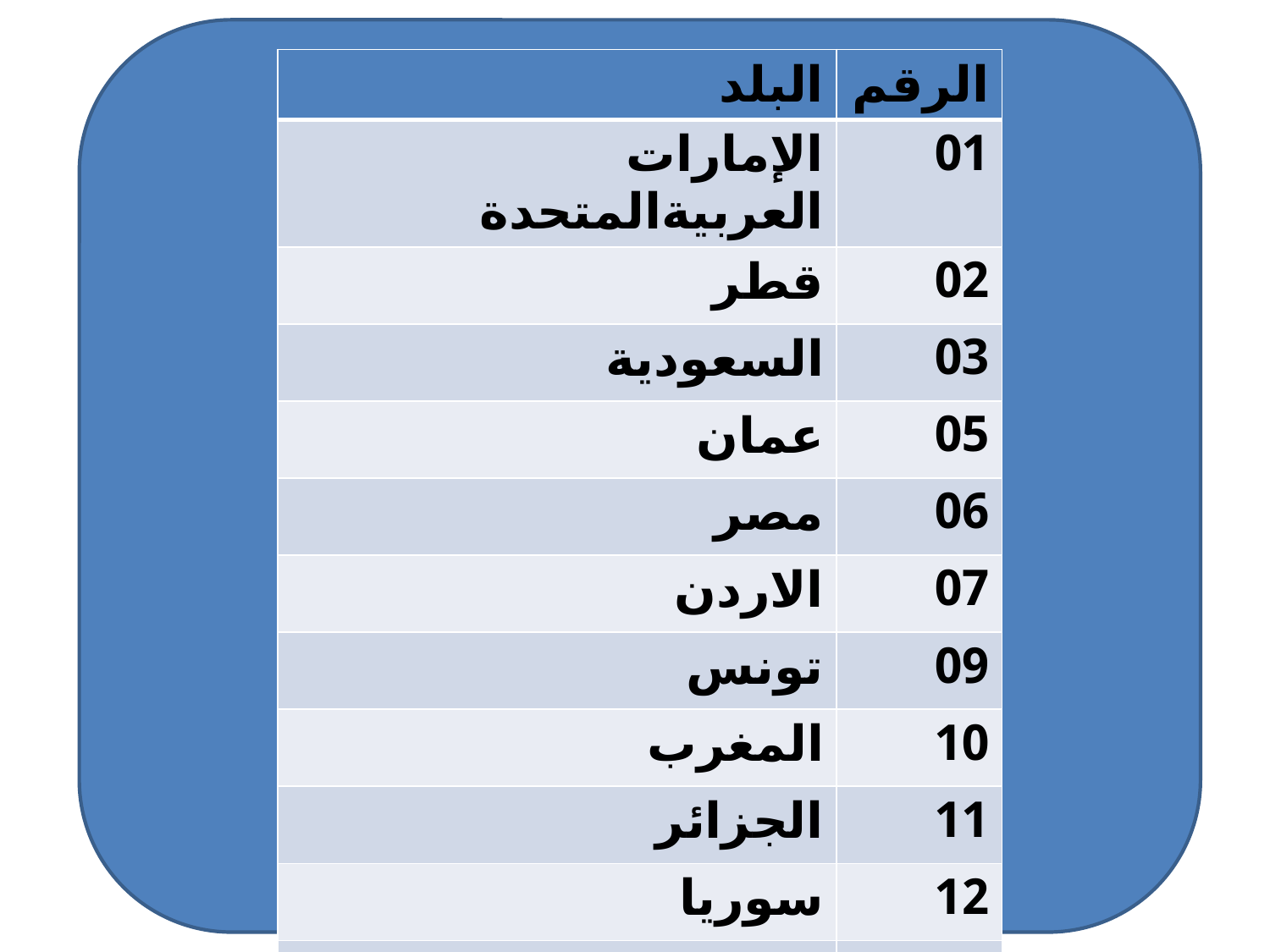

| البلد | الرقم |
| --- | --- |
| الإمارات العربيةالمتحدة | 01 |
| قطر | 02 |
| السعودية | 03 |
| عمان | 05 |
| مصر | 06 |
| الاردن | 07 |
| تونس | 09 |
| المغرب | 10 |
| الجزائر | 11 |
| سوريا | 12 |
| موريتانيا | 13 |